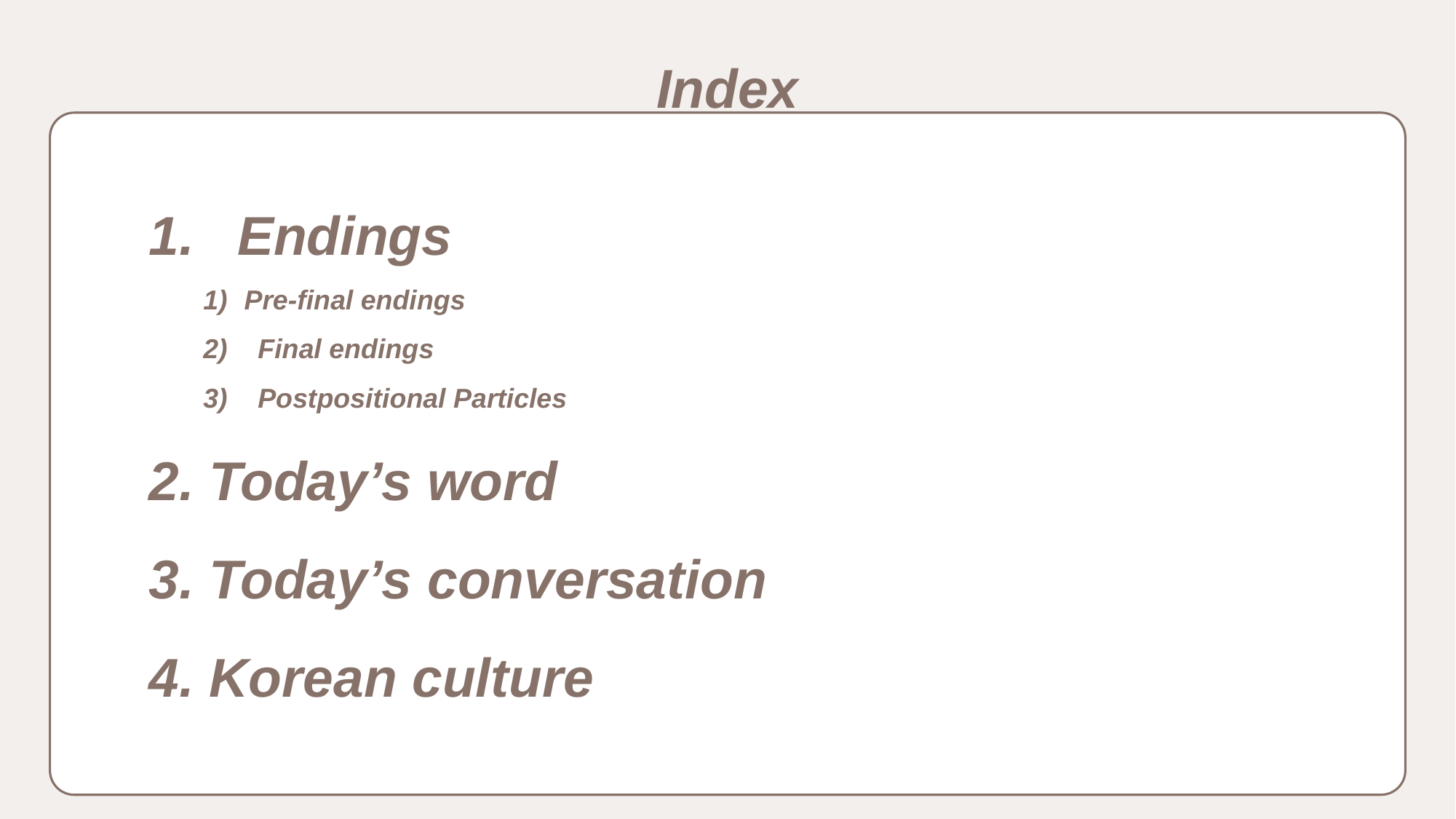

Index

Endings
Pre-final endings
Final endings
Postpositional Particles
2. Today’s word
3. Today’s conversation
4. Korean culture